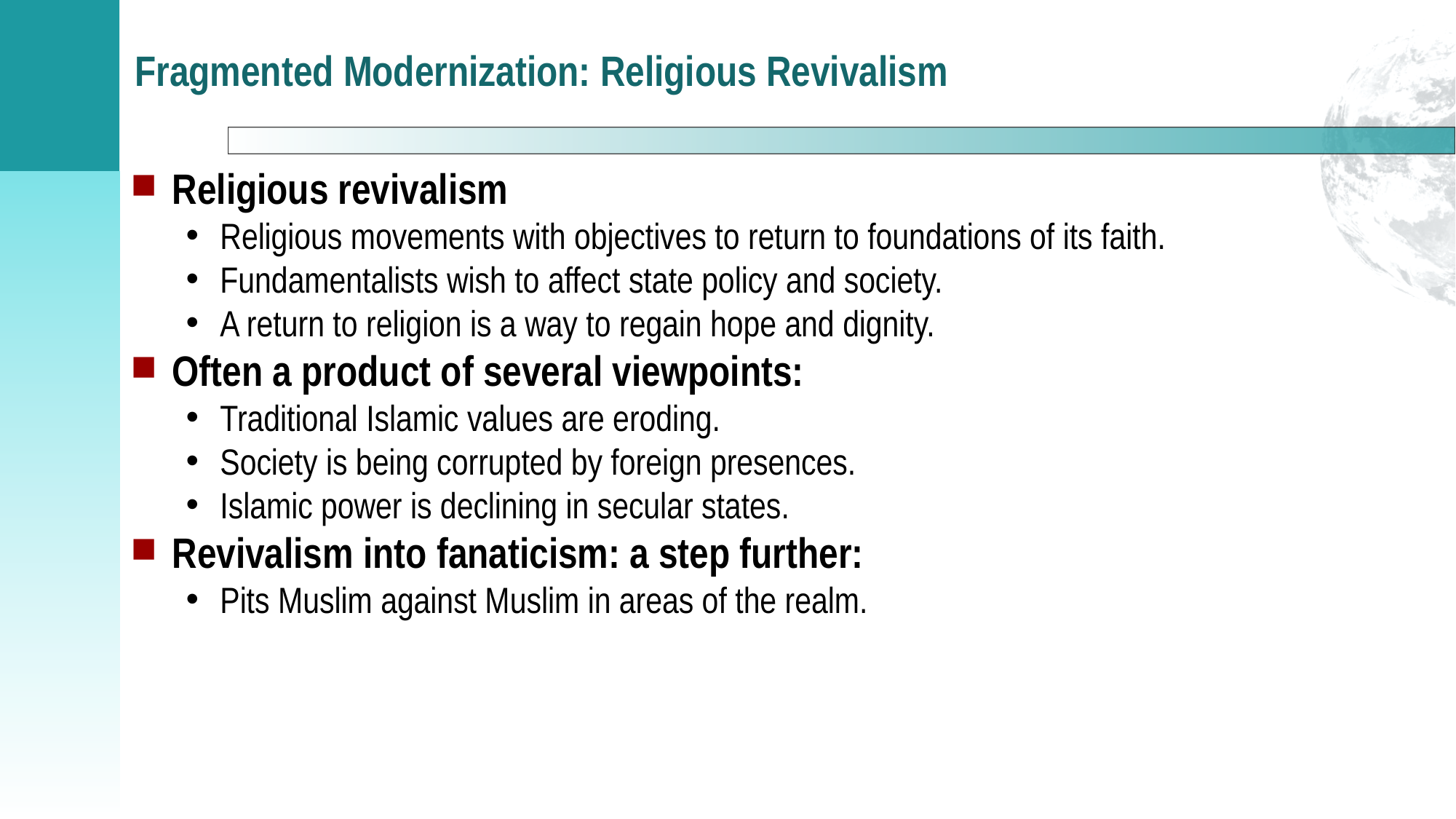

# Fragmented Modernization: Religious Revivalism
Religious revivalism
Religious movements with objectives to return to foundations of its faith.
Fundamentalists wish to affect state policy and society.
A return to religion is a way to regain hope and dignity.
Often a product of several viewpoints:
Traditional Islamic values are eroding.
Society is being corrupted by foreign presences.
Islamic power is declining in secular states.
Revivalism into fanaticism: a step further:
Pits Muslim against Muslim in areas of the realm.